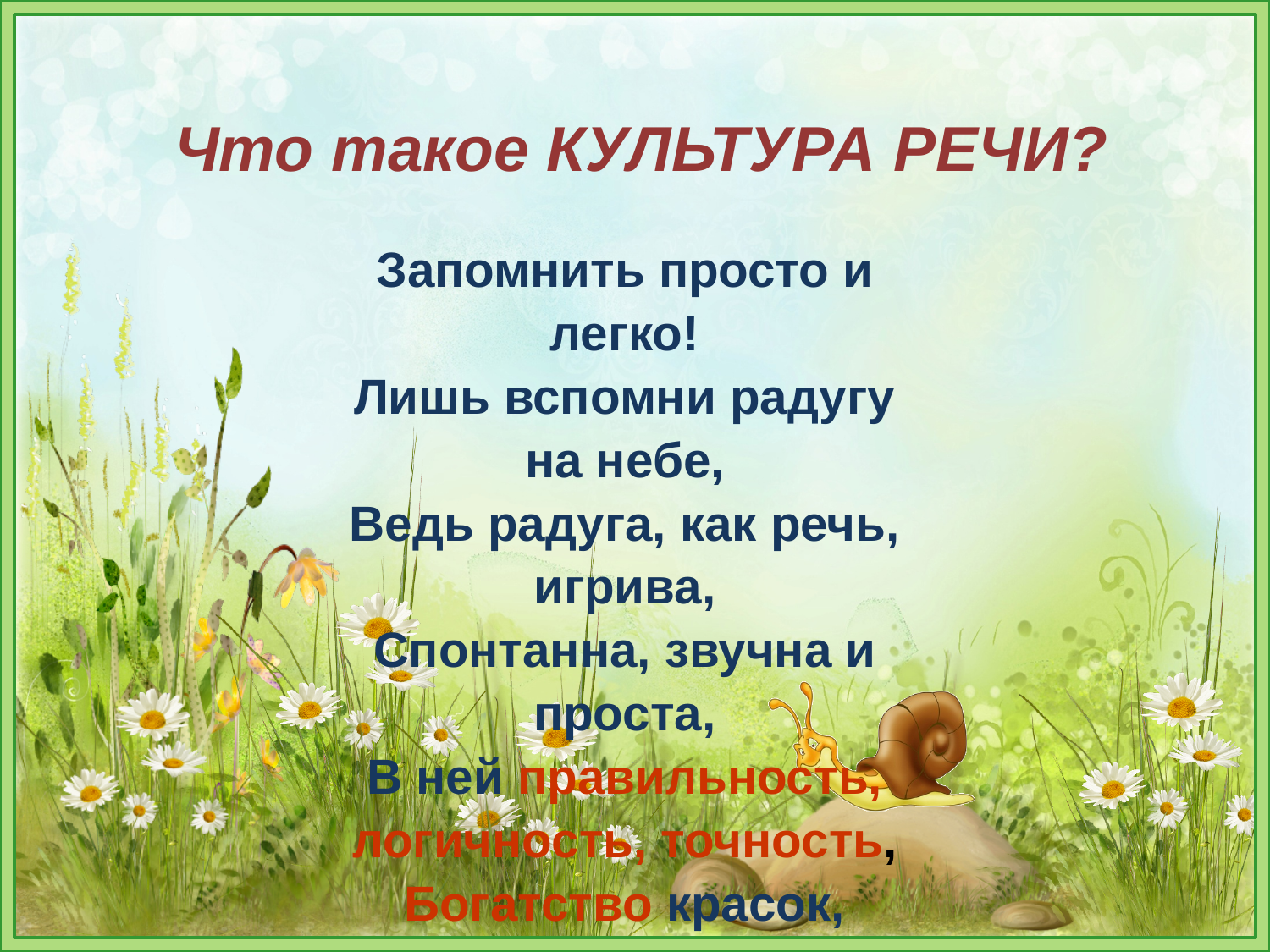

Что такое КУЛЬТУРА РЕЧИ?

Запомнить просто и легко!
Лишь вспомни радугу на небе,
Ведь радуга, как речь, игрива,
Спонтанна, звучна и проста,
В ней правильность, логичность, точность,
Богатство красок, чистота,
Как выразительны, красивы,
Уместны все ее цвета!